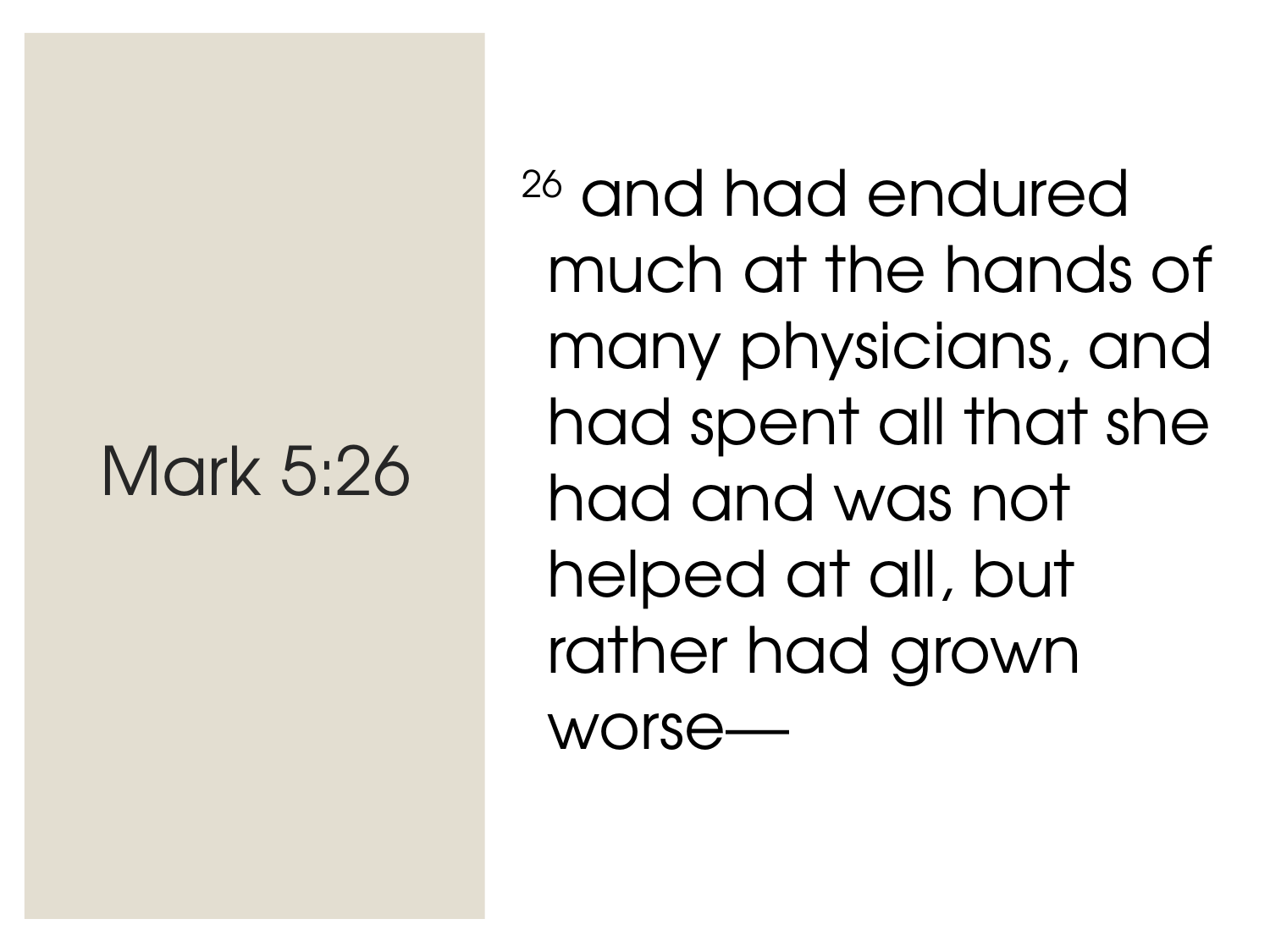

# Mark 5:26
26 and had endured much at the hands of many physicians, and had spent all that she had and was not helped at all, but rather had grown worse—